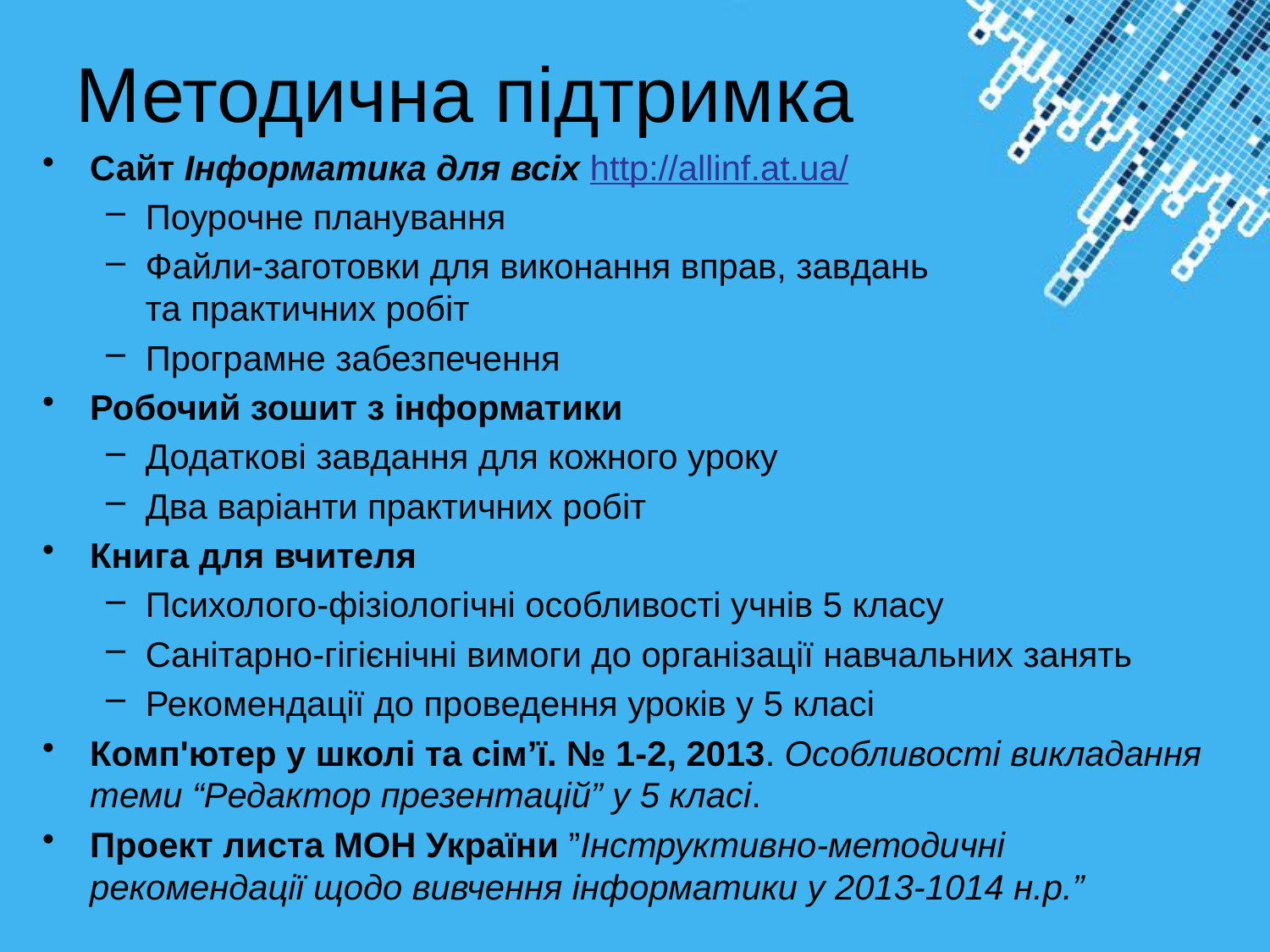

# Методична підтримка
Сайт Інформатика для всіх http://allinf.at.ua/
Поурочне планування
Файли-заготовки для виконання вправ, завдань
та практичних робіт
Програмне забезпечення
Робочий зошит з інформатики
Додаткові завдання для кожного уроку
Два варіанти практичних робіт
Книга для вчителя
Психолого-фізіологічні особливості учнів 5 класу
Санітарно-гігієнічні вимоги до організації навчальних занять
Рекомендації до проведення уроків у 5 класі
Комп'ютер у школі та сім’ї. № 1-2, 2013. Особливості викладання теми “Редактор презентацій” у 5 класі.
Проект листа МОН України ”Інструктивно-методичні рекомендації щодо вивчення інформатики у 2013-1014 н.р.”